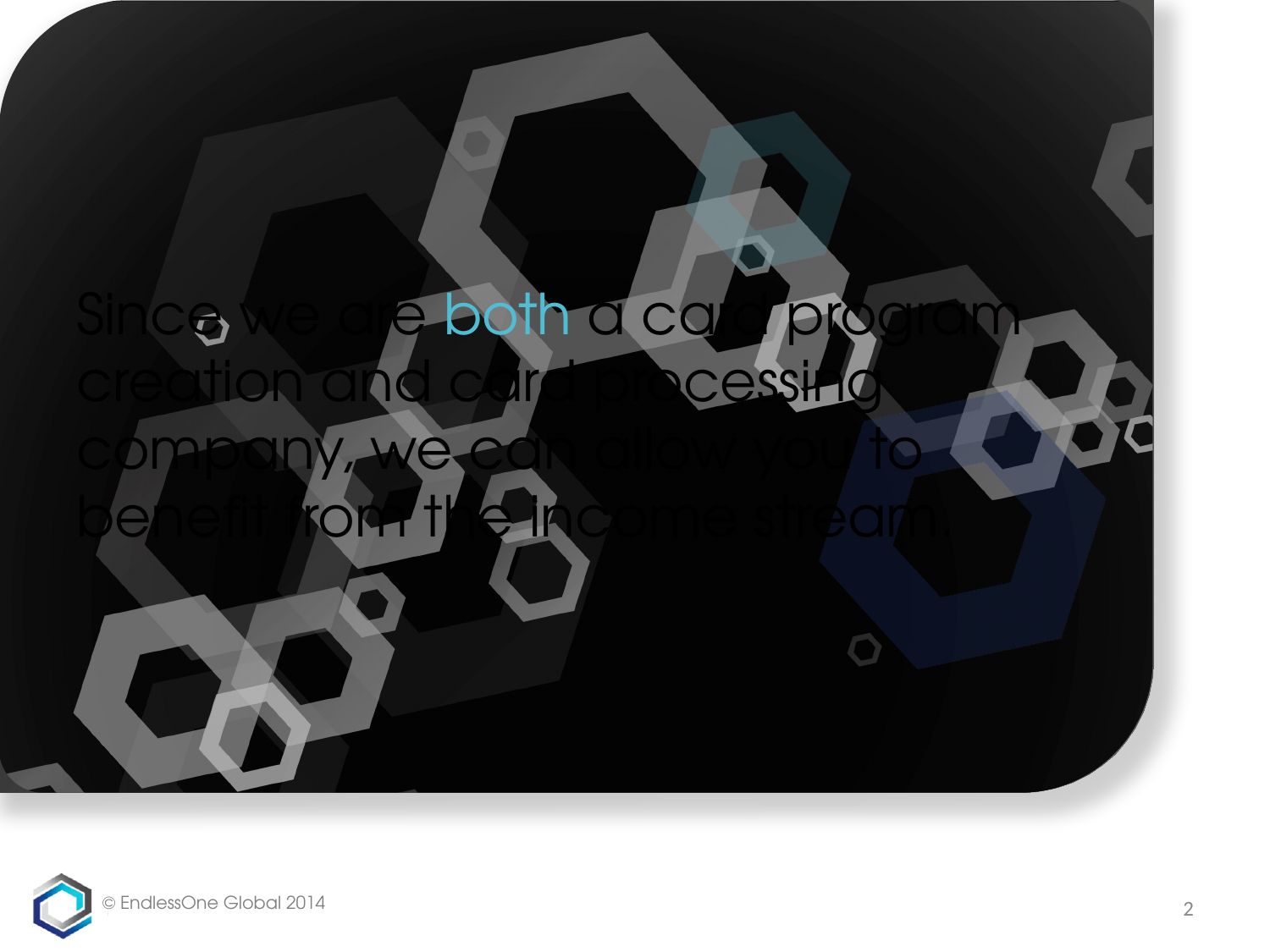

# Since we are both a card program creation and card processing company, we can allow you to benefit from the income stream.
2